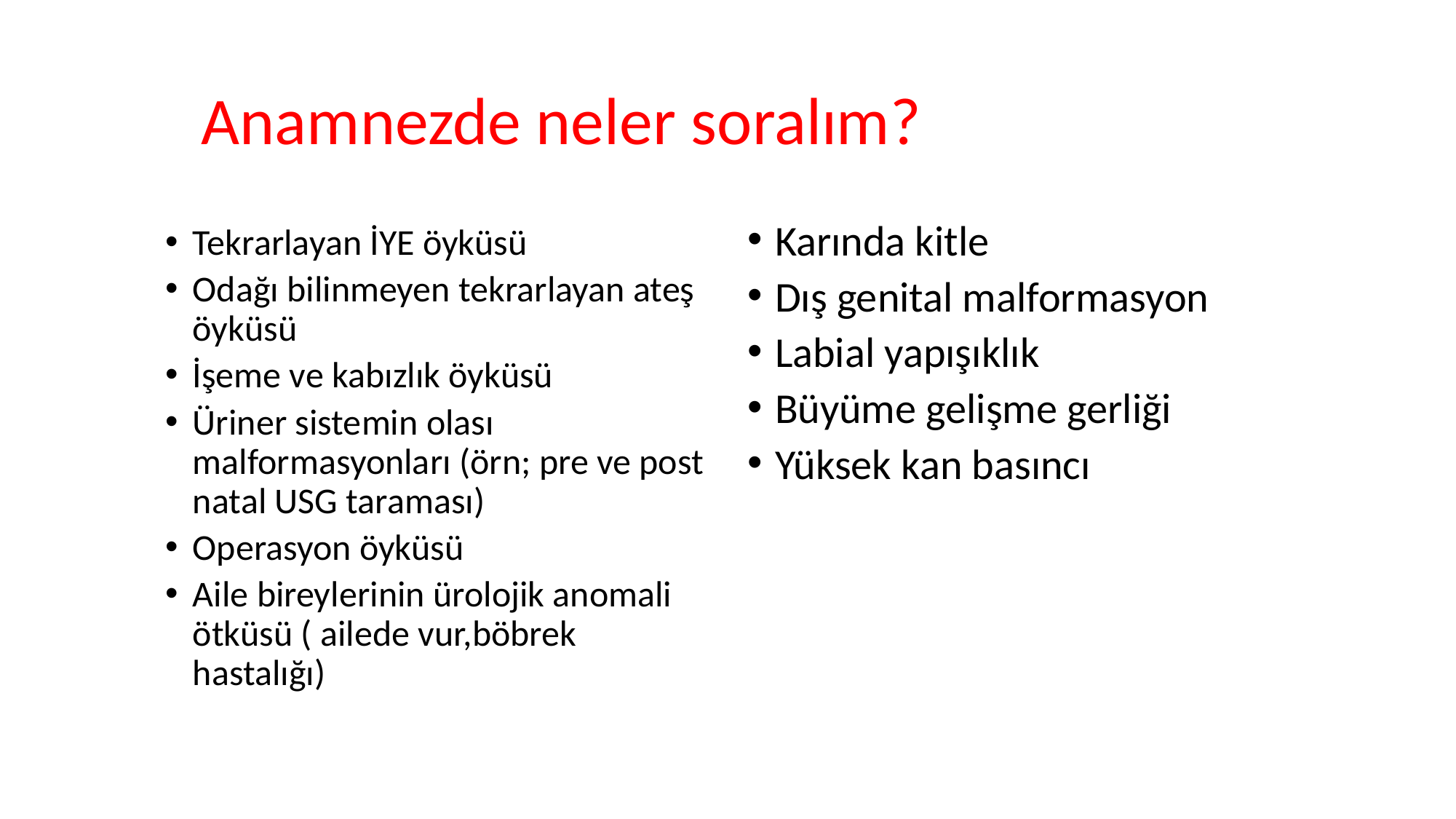

# Anamnezde neler soralım?
Tekrarlayan İYE öyküsü
Odağı bilinmeyen tekrarlayan ateş öyküsü
İşeme ve kabızlık öyküsü
Üriner sistemin olası malformasyonları (örn; pre ve post natal USG taraması)
Operasyon öyküsü
Aile bireylerinin ürolojik anomali ötküsü ( ailede vur,böbrek hastalığı)

Karında kitle
Dış genital malformasyon
Labial yapışıklık
Büyüme gelişme gerliği
Yüksek kan basıncı